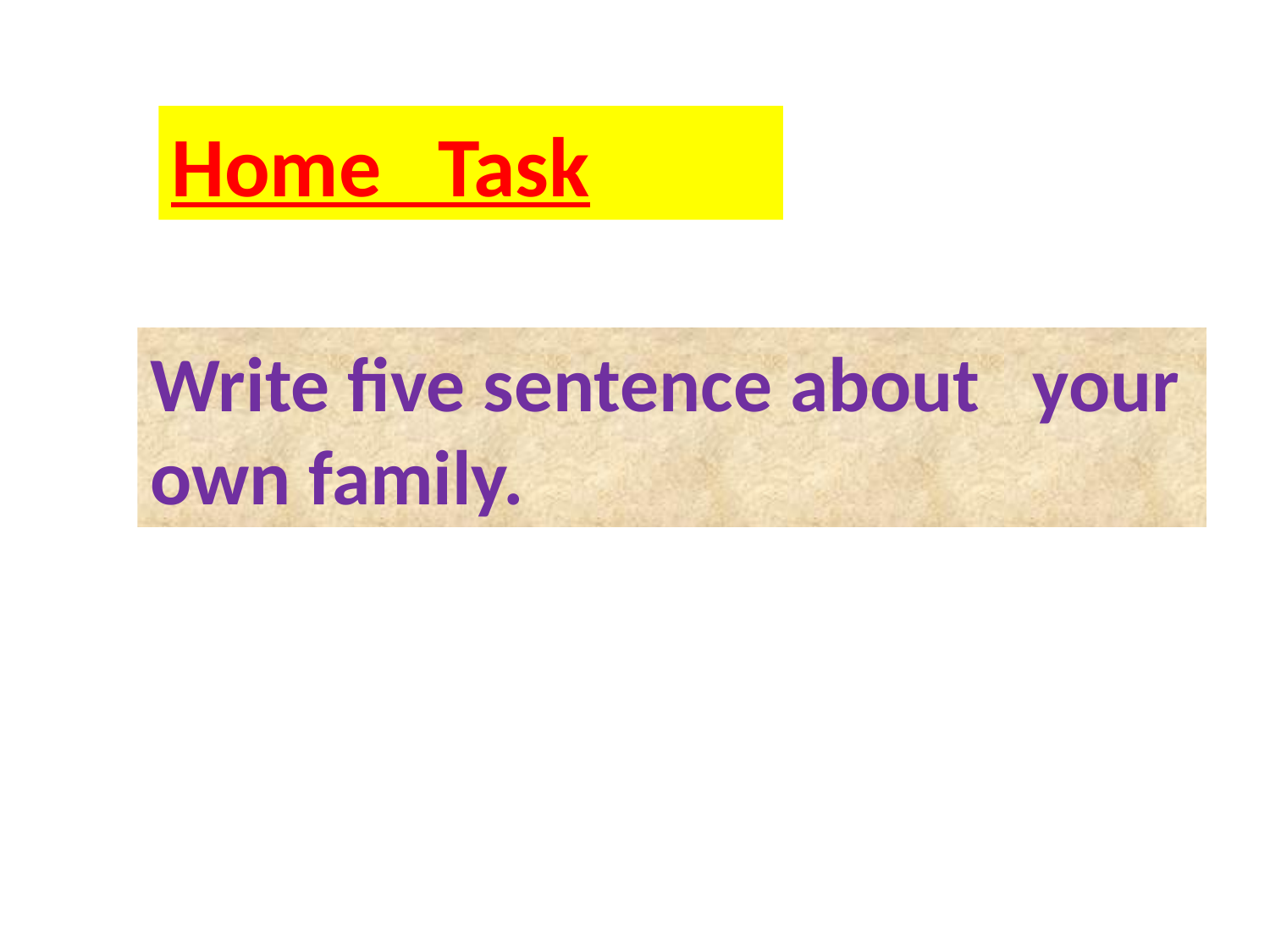

Home   Task
Write five sentence about   your own family.